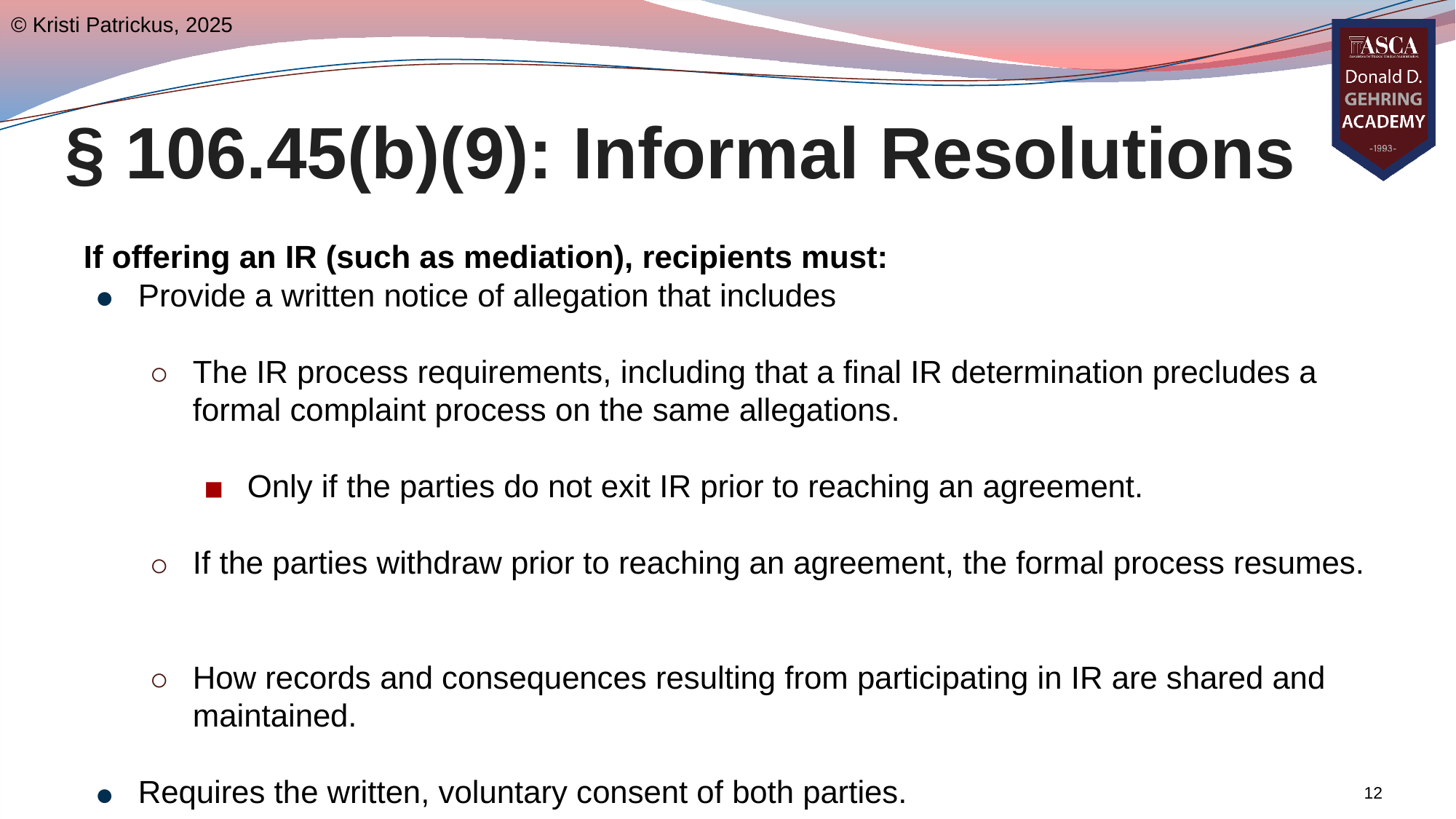

© Kristi Patrickus, 2025
# § 106.45(b)(9): Informal Resolutions
If offering an IR (such as mediation), recipients must:
Provide a written notice of allegation that includes
The IR process requirements, including that a final IR determination precludes a formal complaint process on the same allegations.
Only if the parties do not exit IR prior to reaching an agreement.
If the parties withdraw prior to reaching an agreement, the formal process resumes.
How records and consequences resulting from participating in IR are shared and maintained.

Requires the written, voluntary consent of both parties.
12